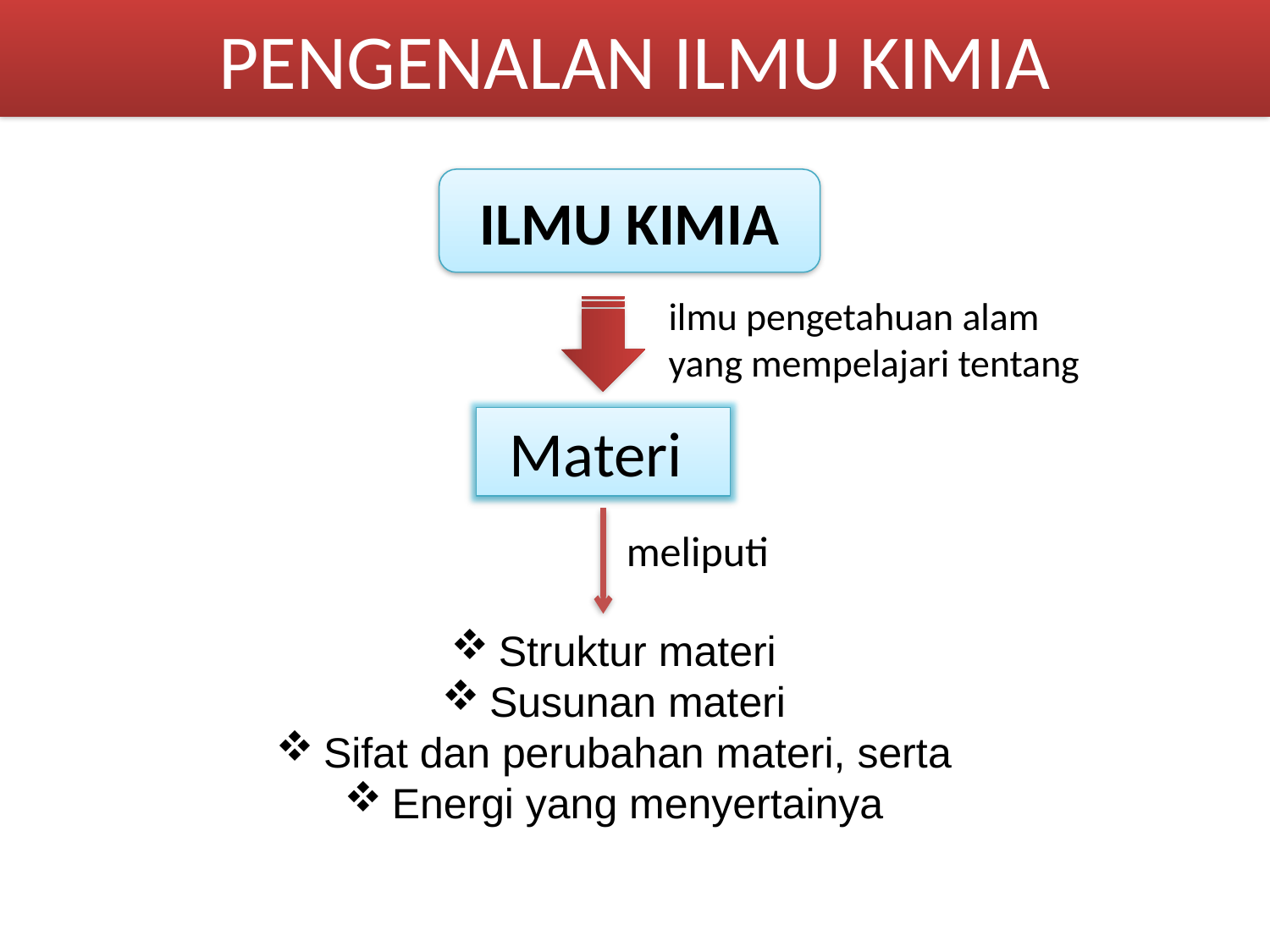

# PENGENALAN ILMU KIMIA
ILMU KIMIA
ilmu pengetahuan alam yang mempelajari tentang

Materi
meliputi
Struktur materi
Susunan materi
Sifat dan perubahan materi, serta
Energi yang menyertainya